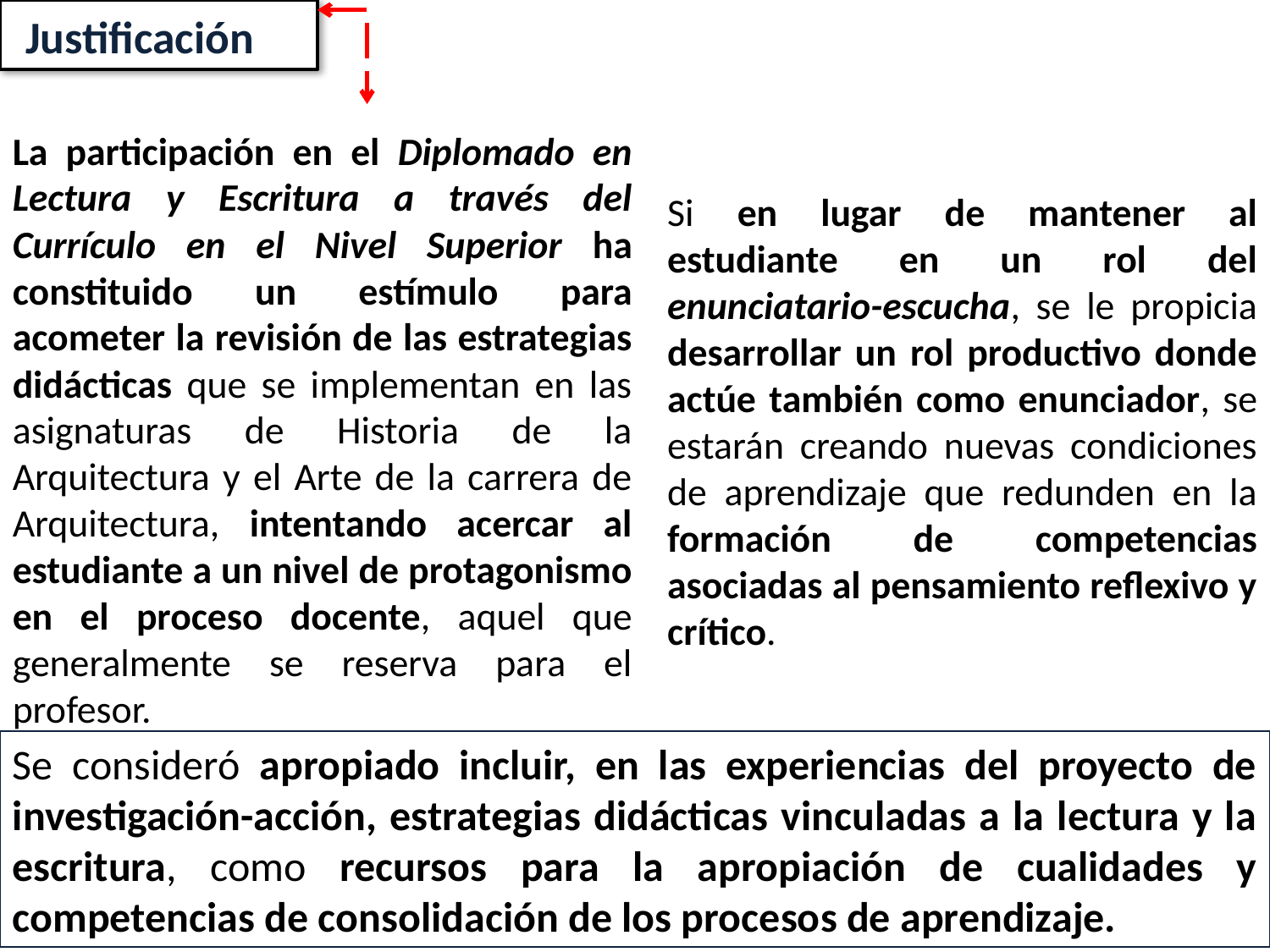

Justificación

La participación en el Diplomado en Lectura y Escritura a través del Currículo en el Nivel Superior ha constituido un estímulo para acometer la revisión de las estrategias didácticas que se implementan en las asignaturas de Historia de la Arquitectura y el Arte de la carrera de Arquitectura, intentando acercar al estudiante a un nivel de protagonismo en el proceso docente, aquel que generalmente se reserva para el profesor.
Si en lugar de mantener al estudiante en un rol del enunciatario-escucha, se le propicia desarrollar un rol productivo donde actúe también como enunciador, se estarán creando nuevas condiciones de aprendizaje que redunden en la formación de competencias asociadas al pensamiento reflexivo y crítico.
Se consideró apropiado incluir, en las experiencias del proyecto de investigación-acción, estrategias didácticas vinculadas a la lectura y la escritura, como recursos para la apropiación de cualidades y competencias de consolidación de los procesos de aprendizaje.